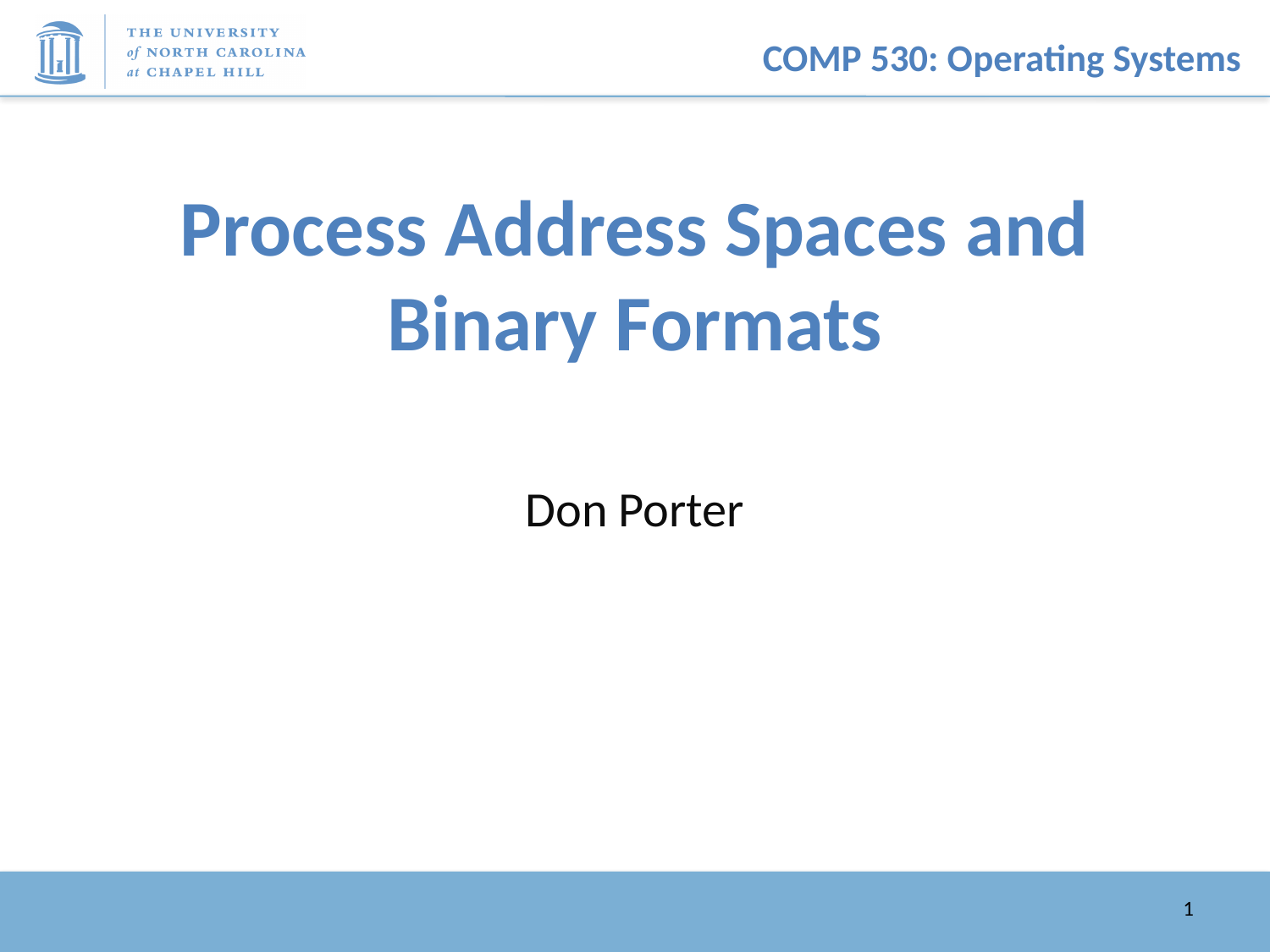

# Process Address Spaces and Binary Formats

Don Porter
1